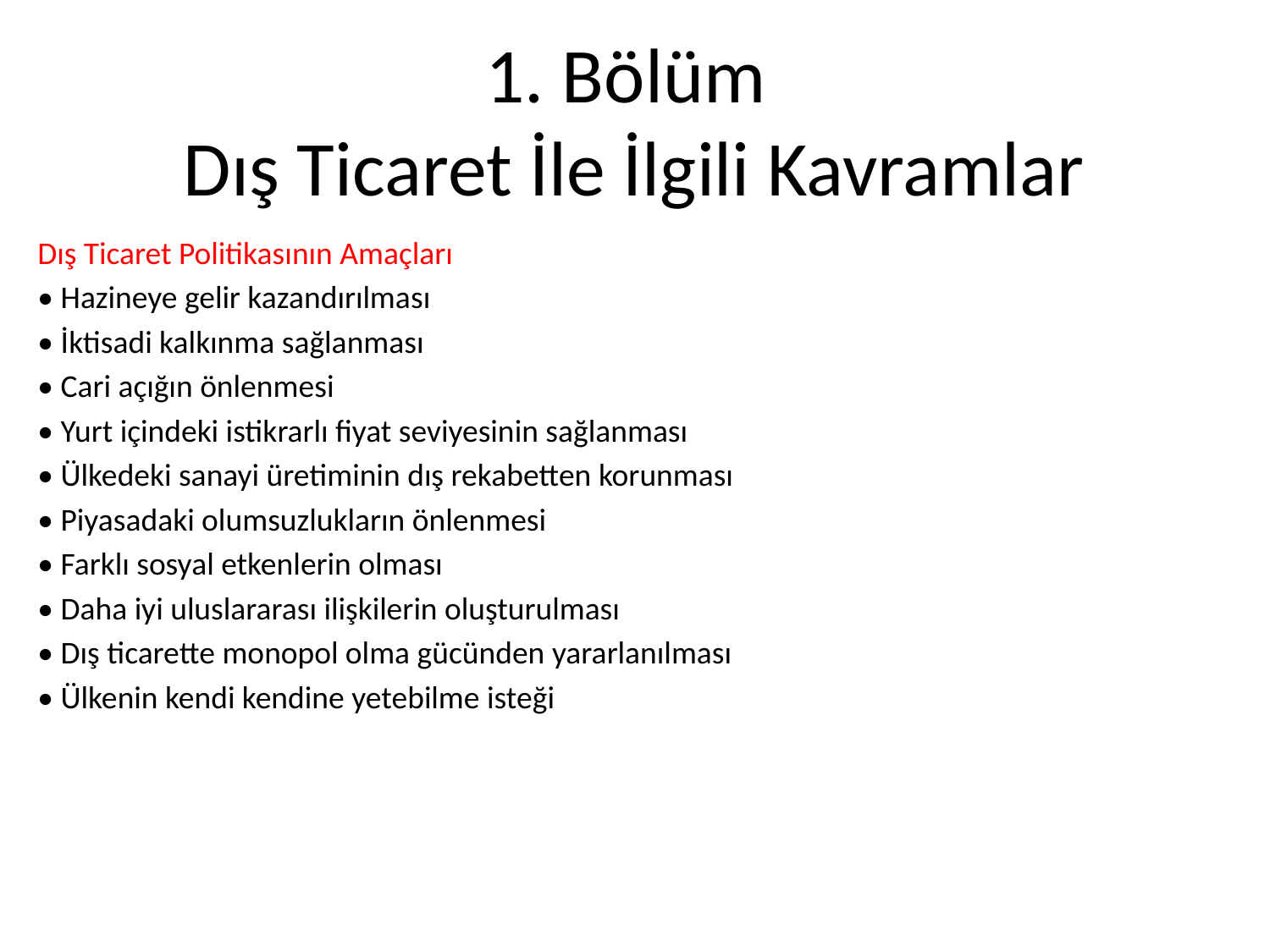

# 1. Bölüm Dış Ticaret İle İlgili Kavramlar
Dış Ticaret Politikasının Amaçları
• Hazineye gelir kazandırılması
• İktisadi kalkınma sağlanması
• Cari açığın önlenmesi
• Yurt içindeki istikrarlı fiyat seviyesinin sağlanması
• Ülkedeki sanayi üretiminin dış rekabetten korunması
• Piyasadaki olumsuzlukların önlenmesi
• Farklı sosyal etkenlerin olması
• Daha iyi uluslararası ilişkilerin oluşturulması
• Dış ticarette monopol olma gücünden yararlanılması
• Ülkenin kendi kendine yetebilme isteği